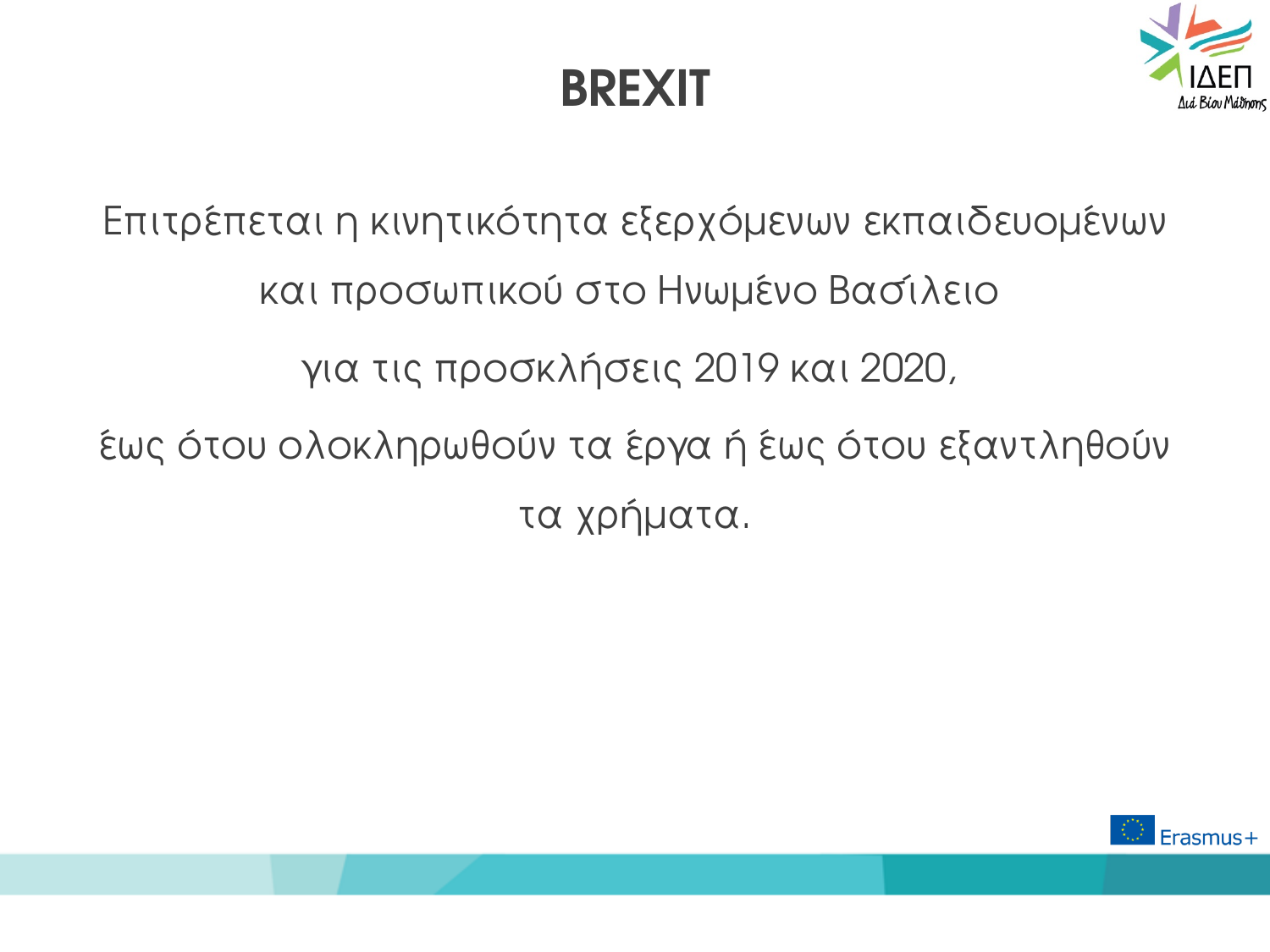

# ΒREXIT
Επιτρέπεται η κινητικότητα εξερχόμενων εκπαιδευομένων και προσωπικού στο Ηνωμένο Βασίλειο
για τις προσκλήσεις 2019 και 2020,
έως ότου ολοκληρωθούν τα έργα ή έως ότου εξαντληθούν τα χρήματα.